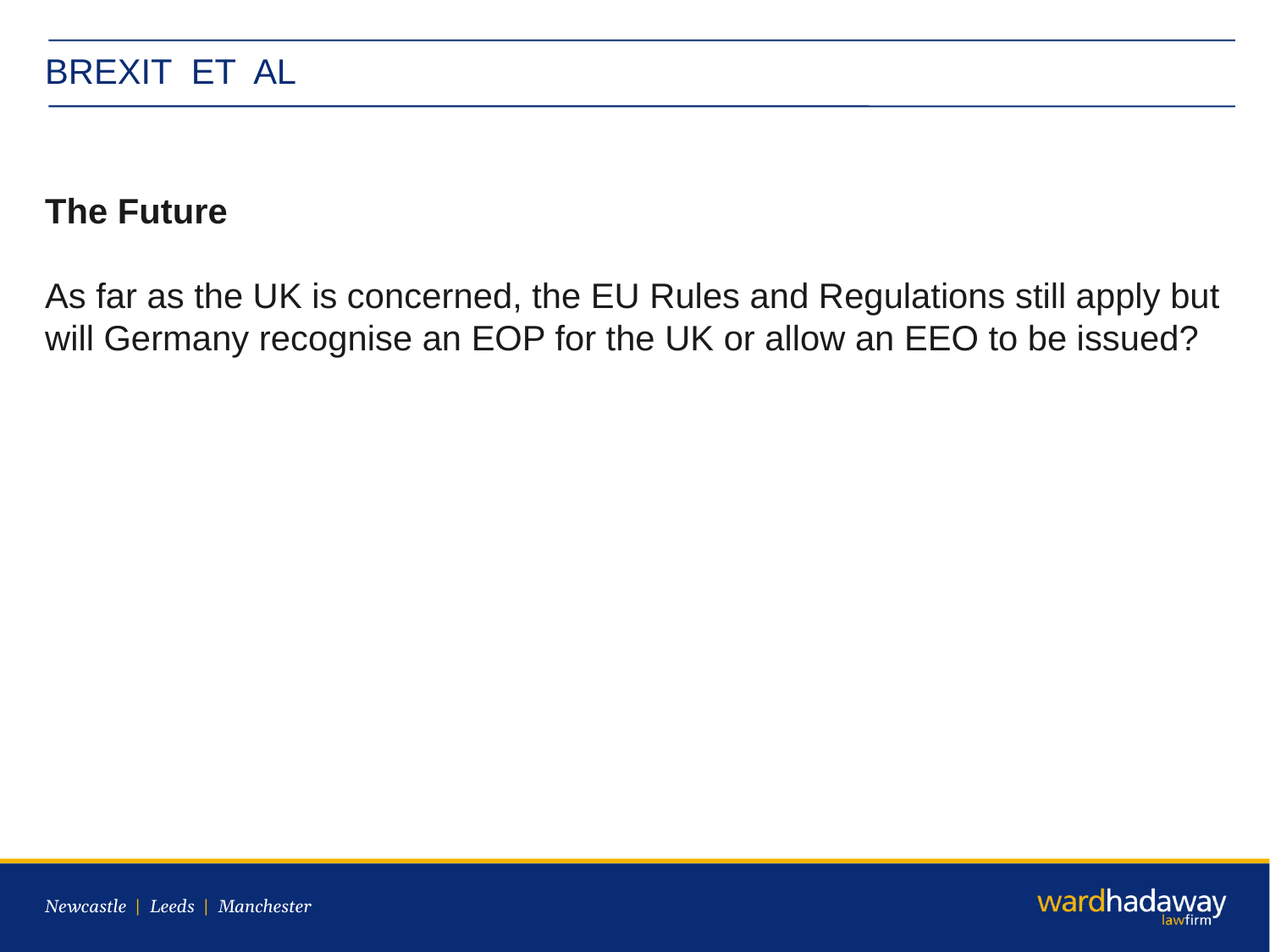

# BREXIT  ET  AL
The Future
As far as the UK is concerned, the EU Rules and Regulations still apply but will Germany recognise an EOP for the UK or allow an EEO to be issued?